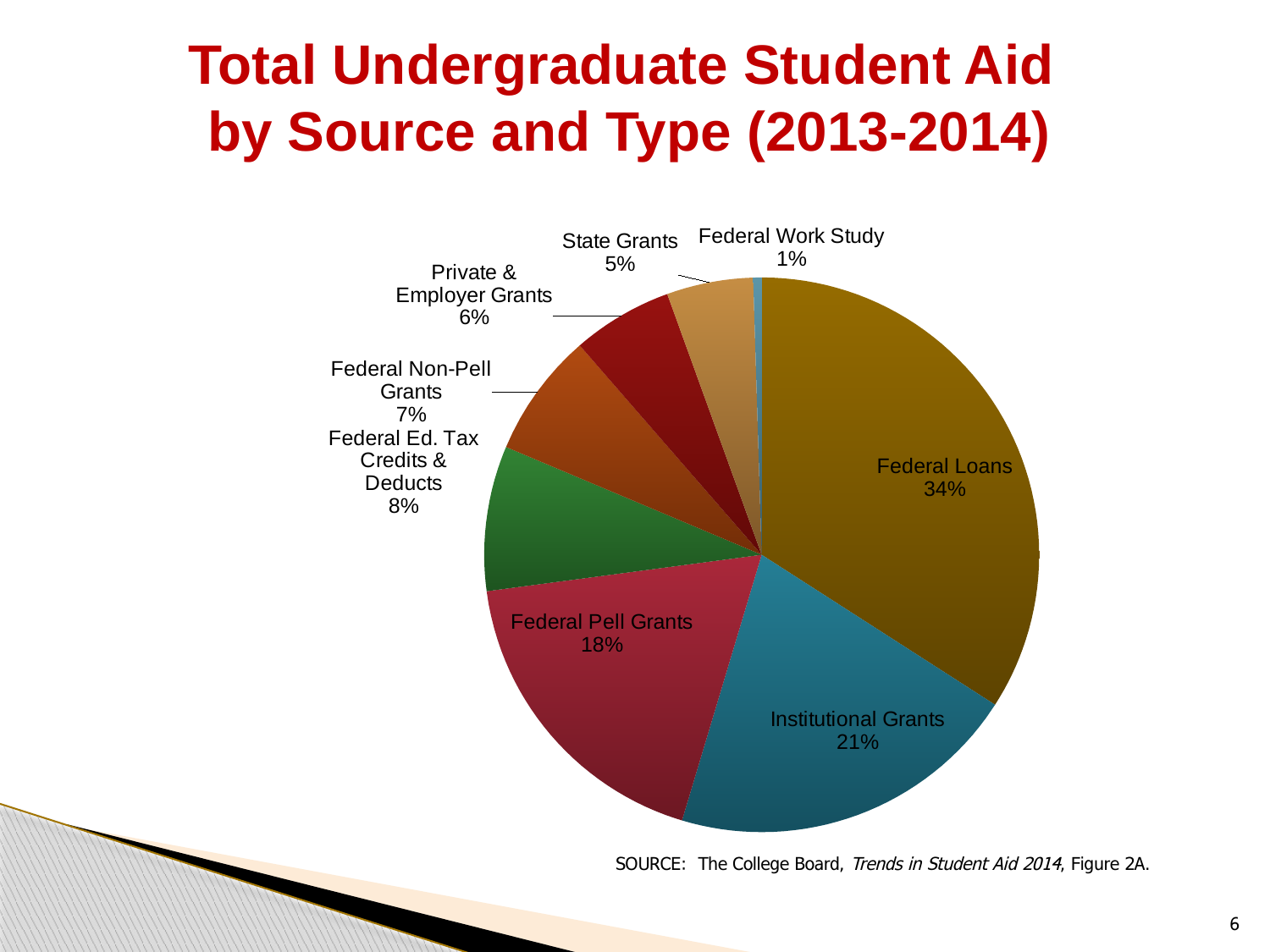

# Total Undergraduate Student Aid by Source and Type (2013-2014)

### Chart

| Category | Column1 |
|---|---|
| Federal Loans | 62.9 |
| Instiitutional Grants | 37.9 |
| Federal Pell Grants | 33.7 |
| Fed Ed Tax Credits & Deducts | 15.6 |
| Federal  Non-Pell Grants | 13.4 |
| Private & Employer Grants | 10.8 |
| State Grants | 9.3 |
| Federal Work Study | 0.9 |
SOURCE:  The College Board, Trends in Student Aid 2014, Figure 2A.
6